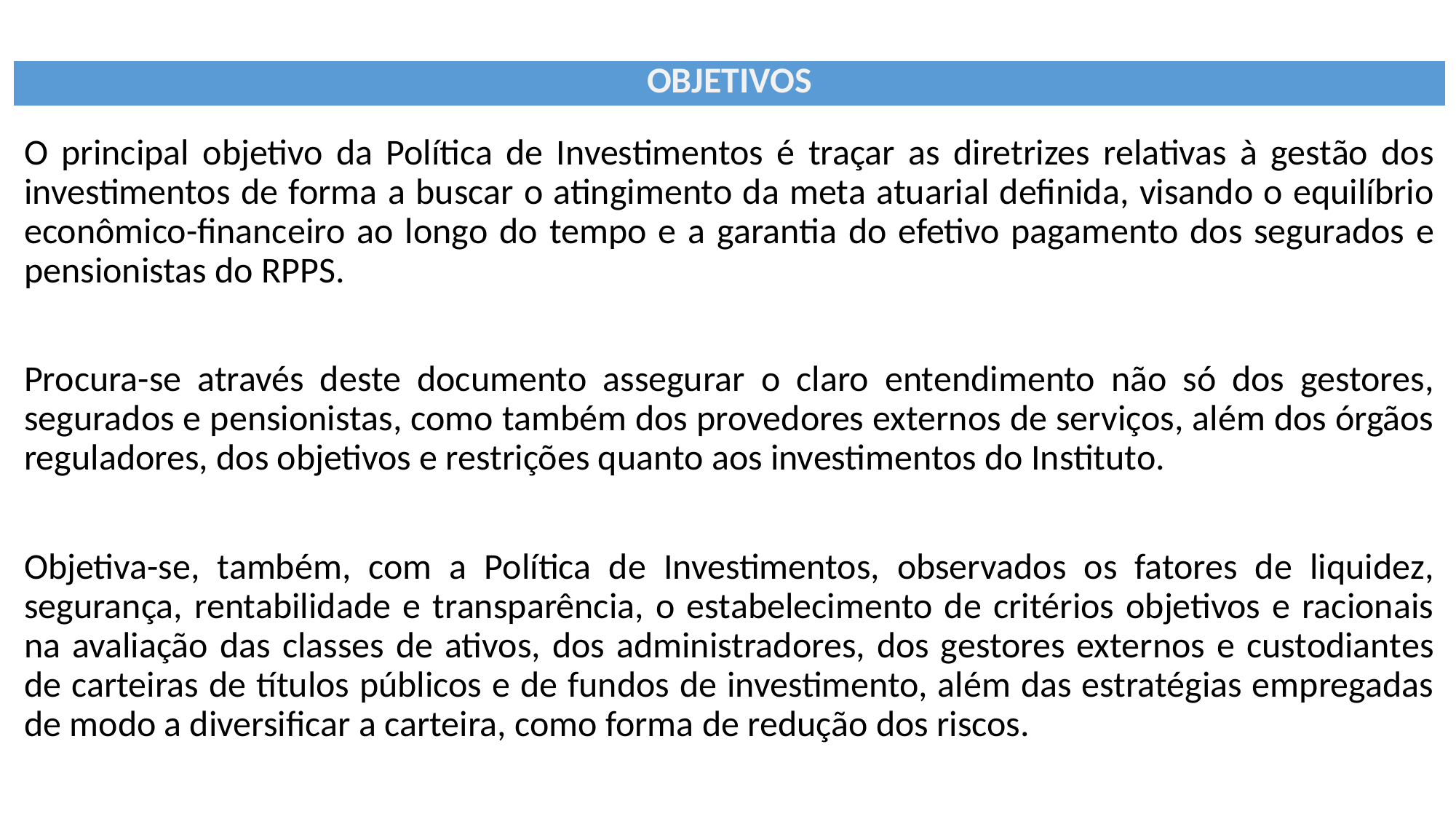

O principal objetivo da Política de Investimentos é traçar as diretrizes relativas à gestão dos investimentos de forma a buscar o atingimento da meta atuarial definida, visando o equilíbrio econômico-financeiro ao longo do tempo e a garantia do efetivo pagamento dos segurados e pensionistas do RPPS.

Procura-se através deste documento assegurar o claro entendimento não só dos gestores, segurados e pensionistas, como também dos provedores externos de serviços, além dos órgãos reguladores, dos objetivos e restrições quanto aos investimentos do Instituto.

Objetiva-se, também, com a Política de Investimentos, observados os fatores de liquidez, segurança, rentabilidade e transparência, o estabelecimento de critérios objetivos e racionais na avaliação das classes de ativos, dos administradores, dos gestores externos e custodiantes de carteiras de títulos públicos e de fundos de investimento, além das estratégias empregadas de modo a diversificar a carteira, como forma de redução dos riscos.

| OBJETIVOS |
| --- |